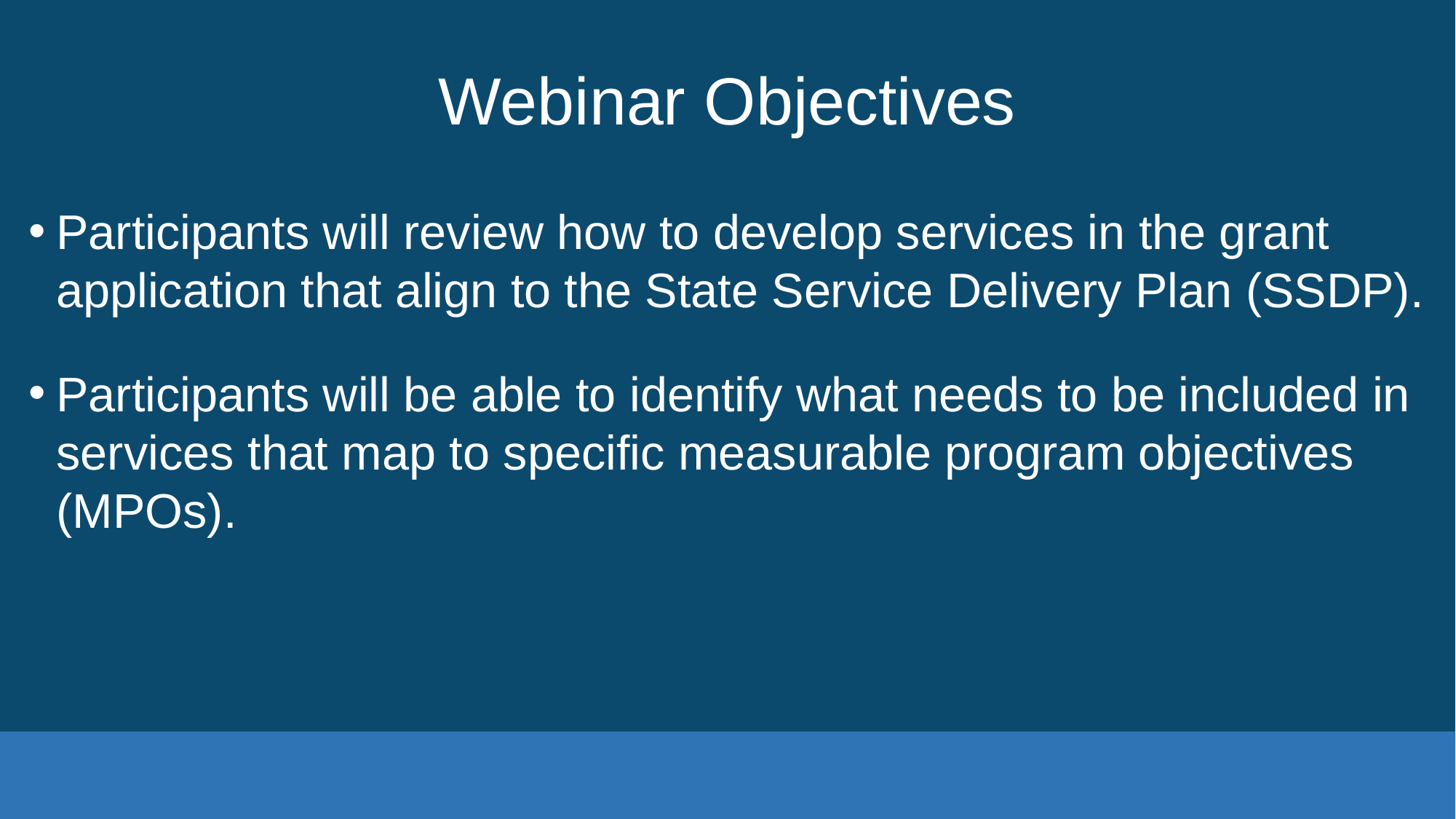

# Webinar Objectives
Participants will review how to develop services in the grant application that align to the State Service Delivery Plan (SSDP).
Participants will be able to identify what needs to be included in services that map to specific measurable program objectives (MPOs).